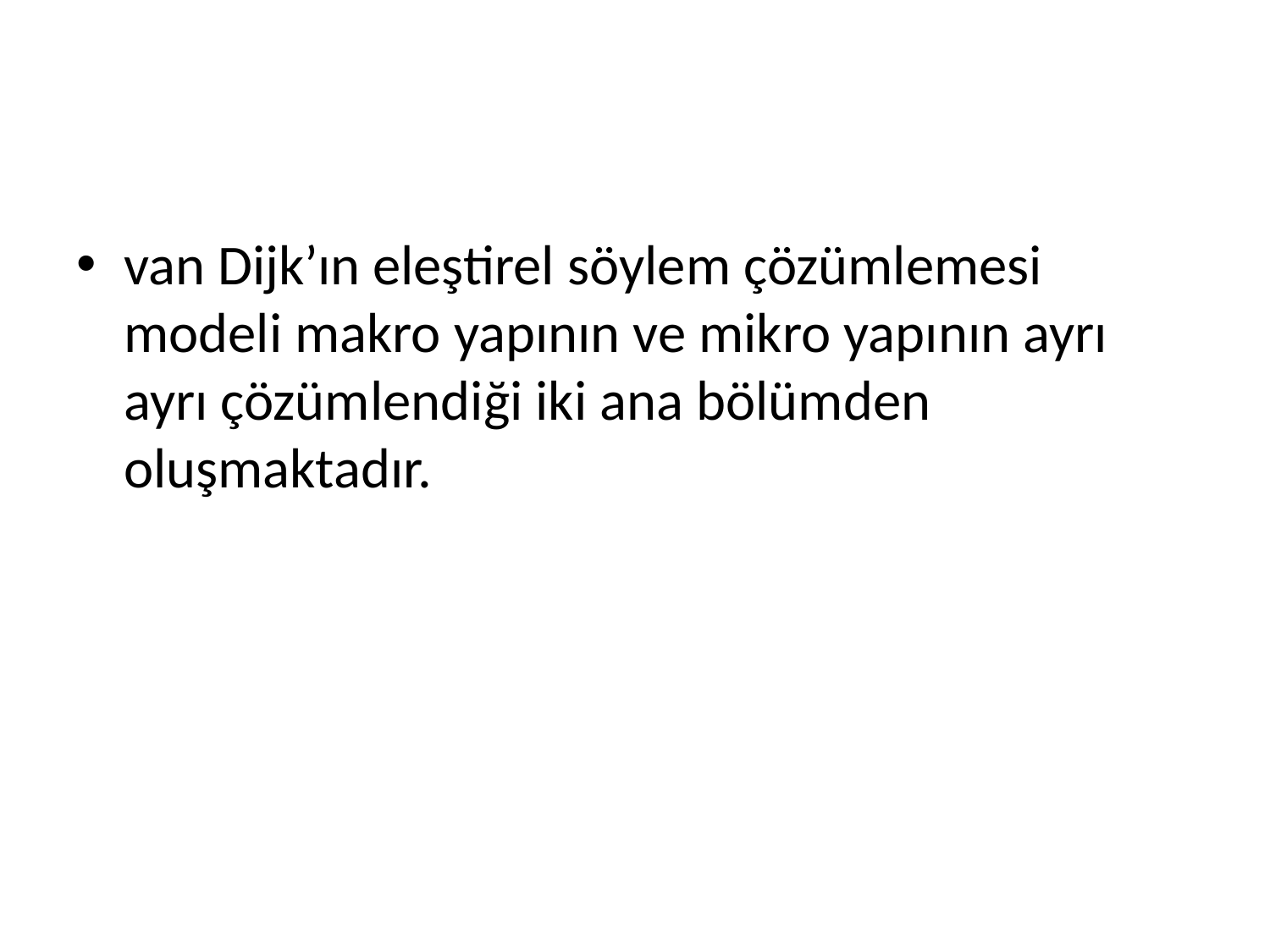

#
van Dijk’ın eleştirel söylem çözümlemesi modeli makro yapının ve mikro yapının ayrı ayrı çözümlendiği iki ana bölümden oluşmaktadır.